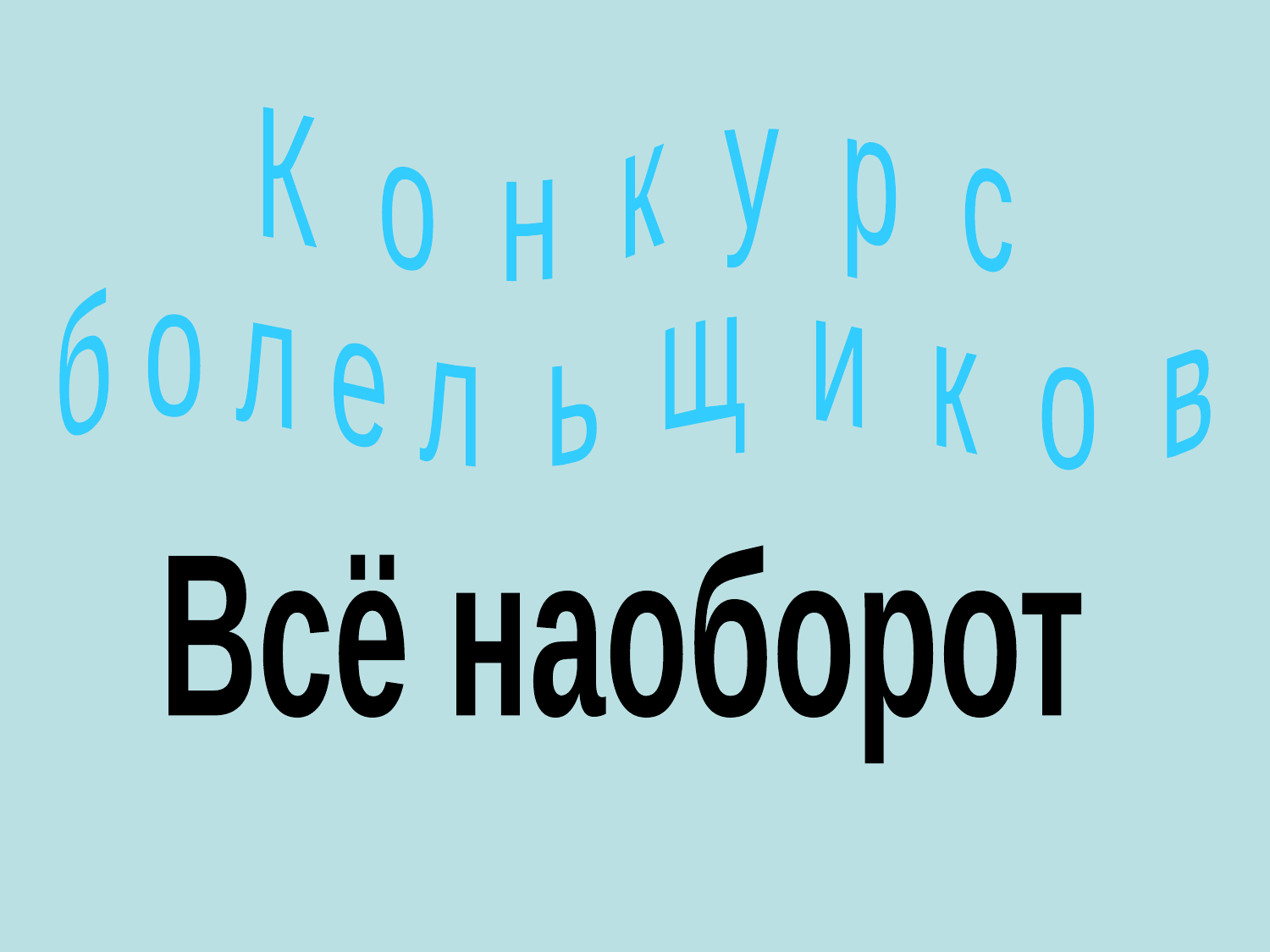

К  о  н  к  у  р  с
б о л е л  ь  щ  и  к  о  в
Всё наоборот